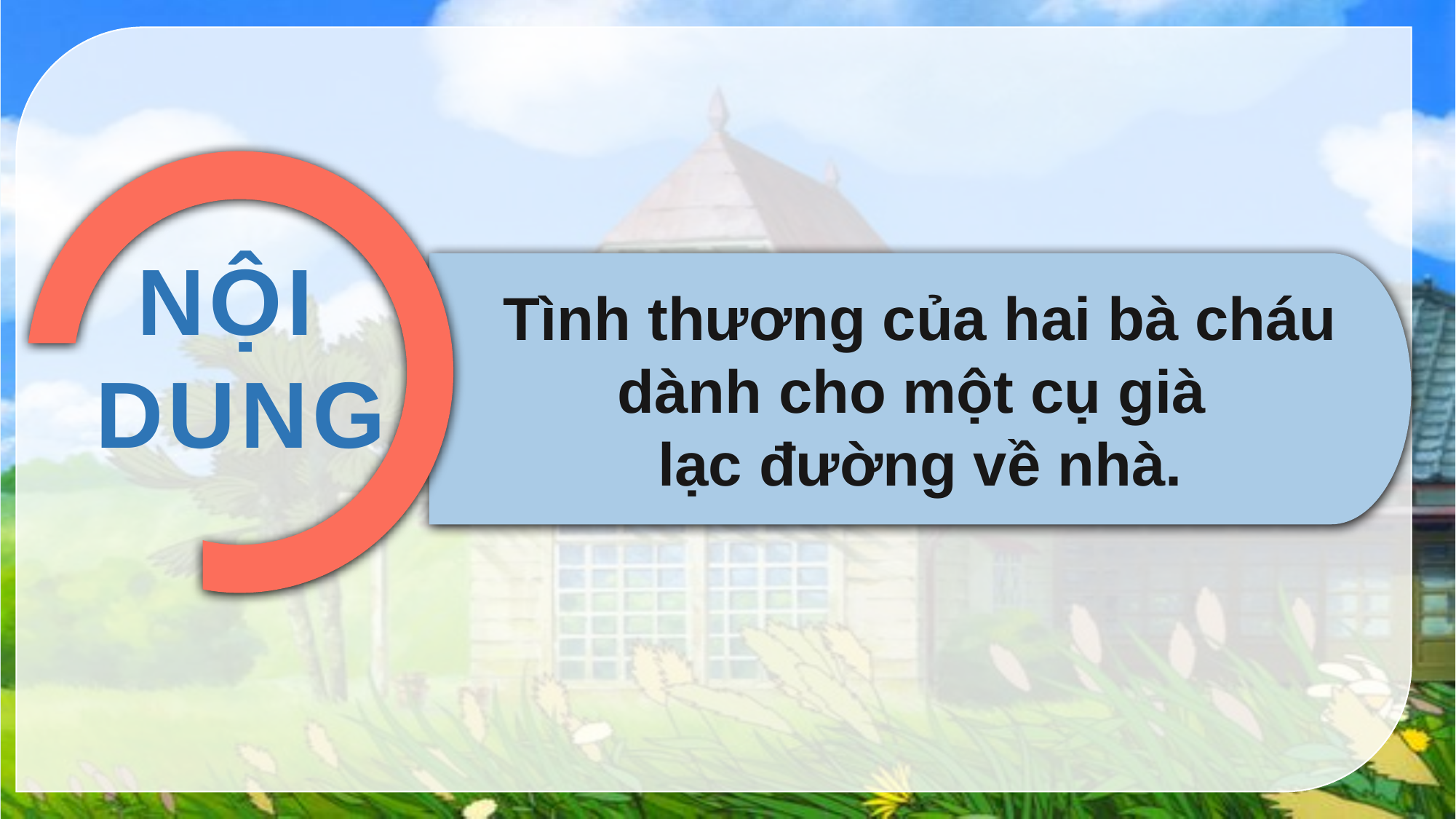

NỘI
DUNG

Tình thương của hai bà cháu dành cho một cụ già
lạc đường về nhà.